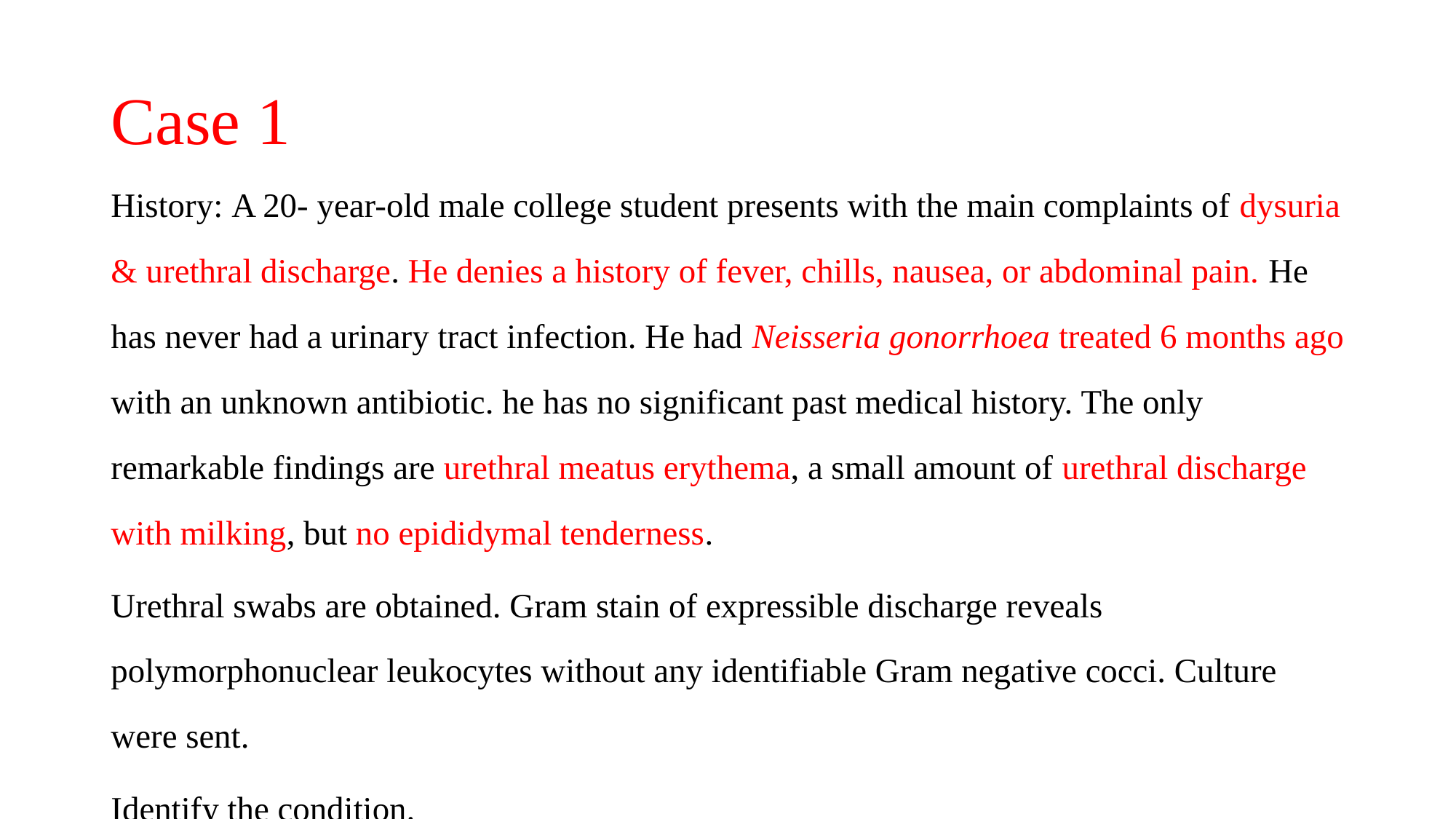

# Case 1
History: A 20- year-old male college student presents with the main complaints of dysuria & urethral discharge. He denies a history of fever, chills, nausea, or abdominal pain. He has never had a urinary tract infection. He had Neisseria gonorrhoea treated 6 months ago with an unknown antibiotic. he has no significant past medical history. The only remarkable findings are urethral meatus erythema, a small amount of urethral discharge with milking, but no epididymal tenderness.
Urethral swabs are obtained. Gram stain of expressible discharge reveals polymorphonuclear leukocytes without any identifiable Gram negative cocci. Culture were sent.
Identify the condition.